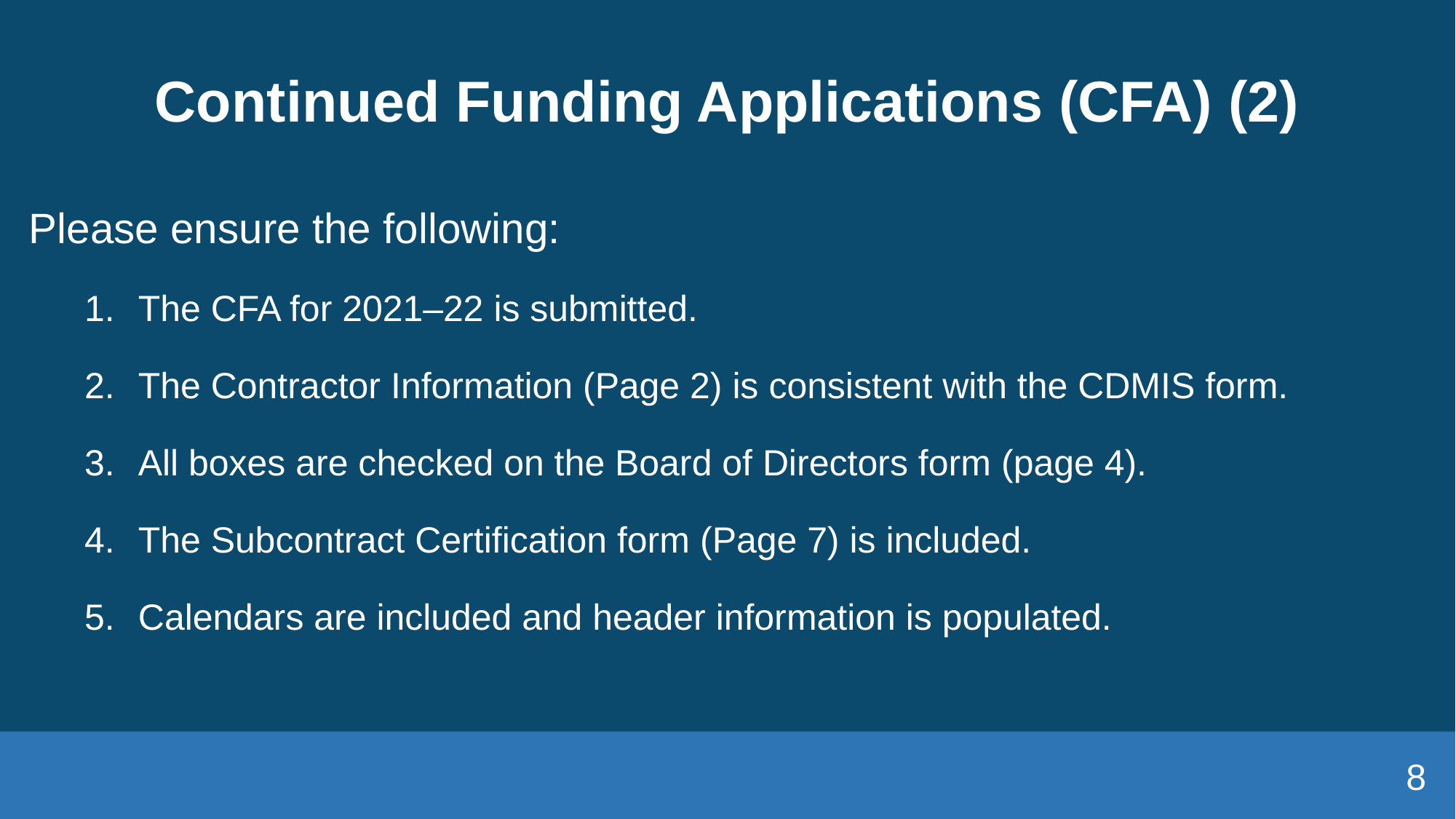

# Continued Funding Applications (CFA) (2)
Please ensure the following:
The CFA for 2021–22 is submitted.
The Contractor Information (Page 2) is consistent with the CDMIS form.
All boxes are checked on the Board of Directors form (page 4).
The Subcontract Certification form (Page 7) is included.
Calendars are included and header information is populated.
8